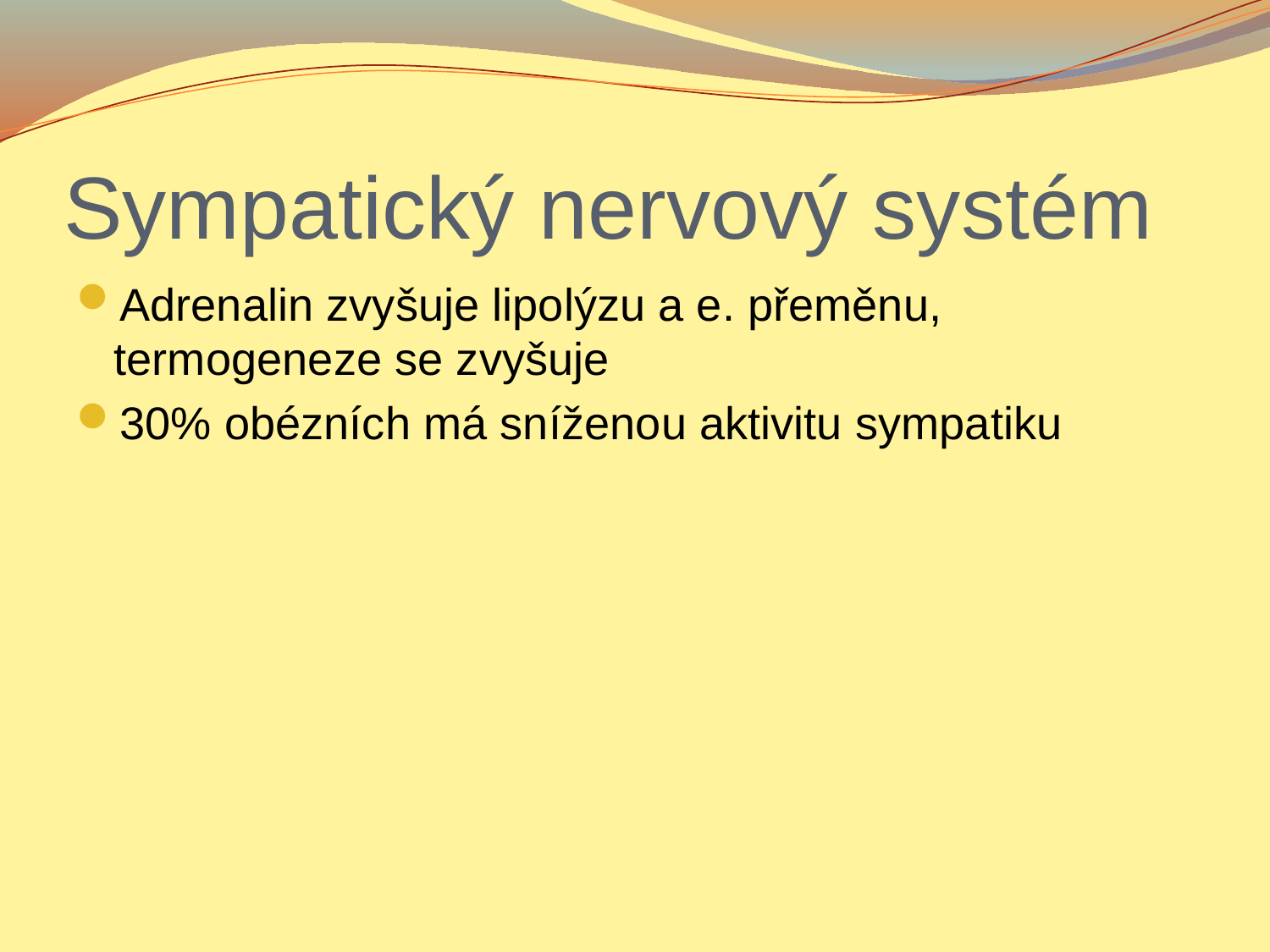

# Sympatický nervový systém
Adrenalin zvyšuje lipolýzu a e. přeměnu, termogeneze se zvyšuje
30% obézních má sníženou aktivitu sympatiku